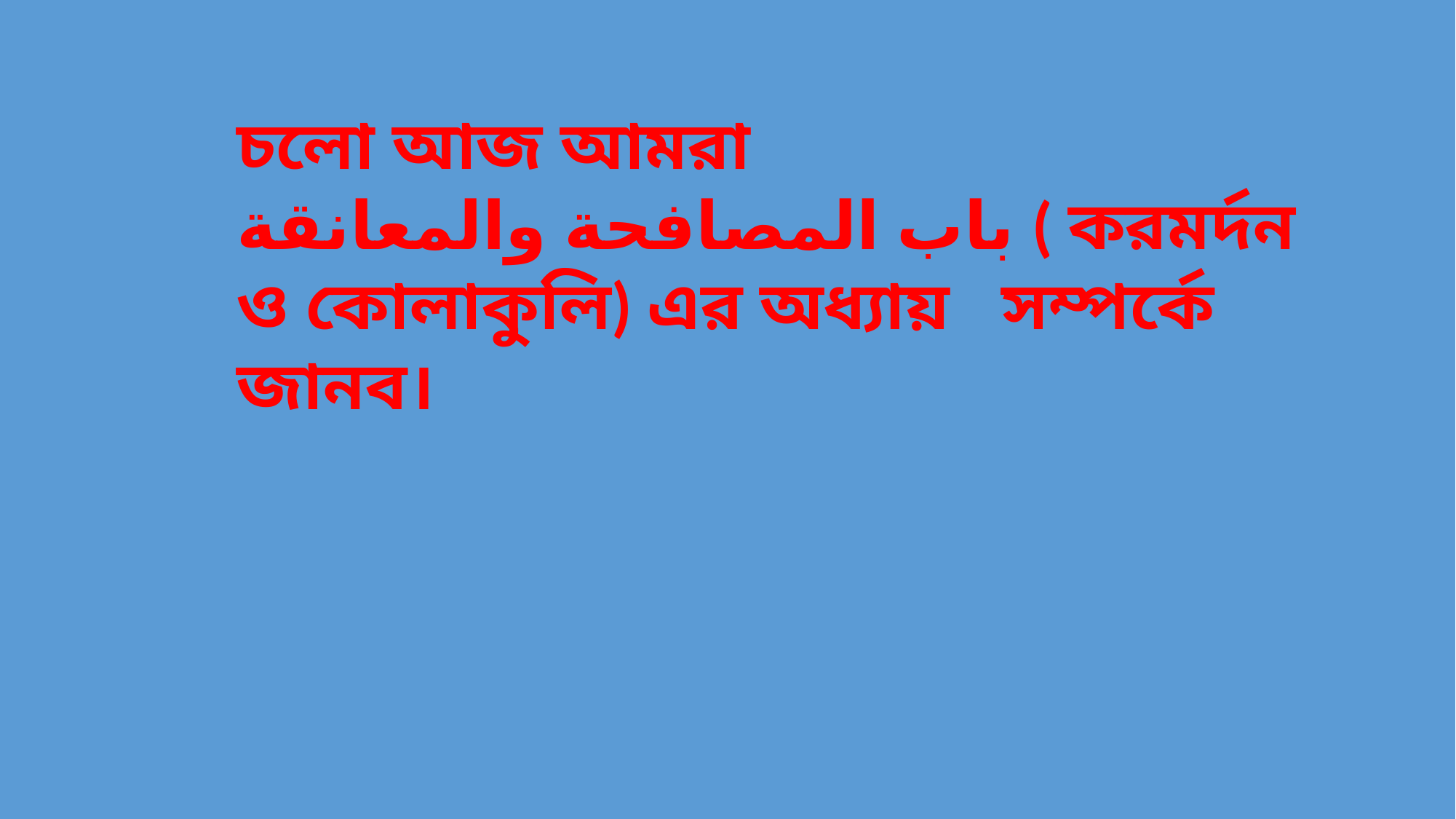

চলো আজ আমরা
باب المصافحة والمعانقة ( করমর্দন ও কোলাকুলি) এর অধ্যায়   সম্পর্কে জানব।